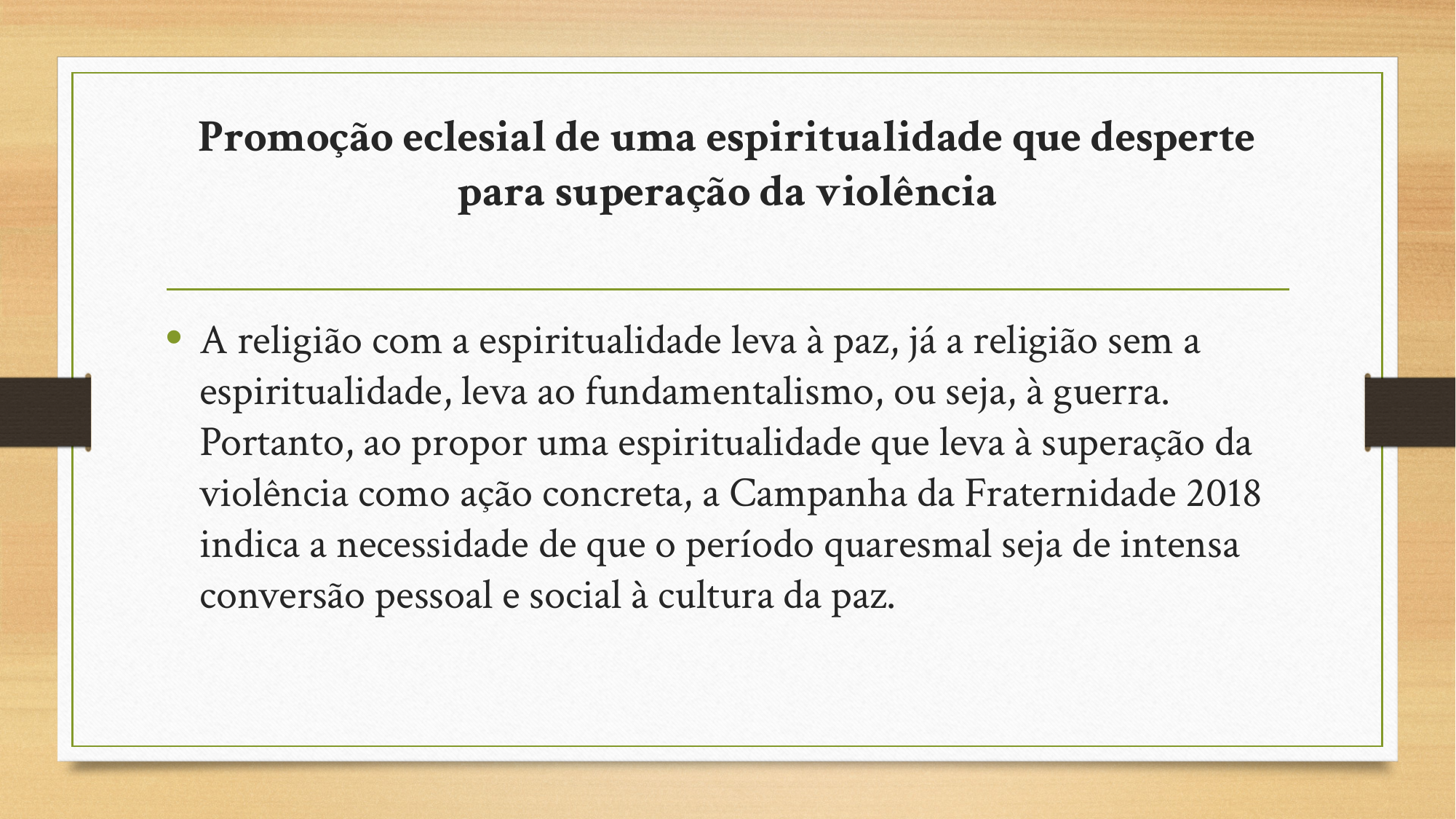

# Promoção eclesial de uma espiritualidade que desperte para superação da violência
A religião com a espiritualidade leva à paz, já a religião sem a espiritualidade, leva ao fundamentalismo, ou seja, à guerra. Portanto, ao propor uma espiritualidade que leva à superação da violência como ação concreta, a Campanha da Fraternidade 2018 indica a necessidade de que o período quaresmal seja de intensa conversão pessoal e social à cultura da paz.